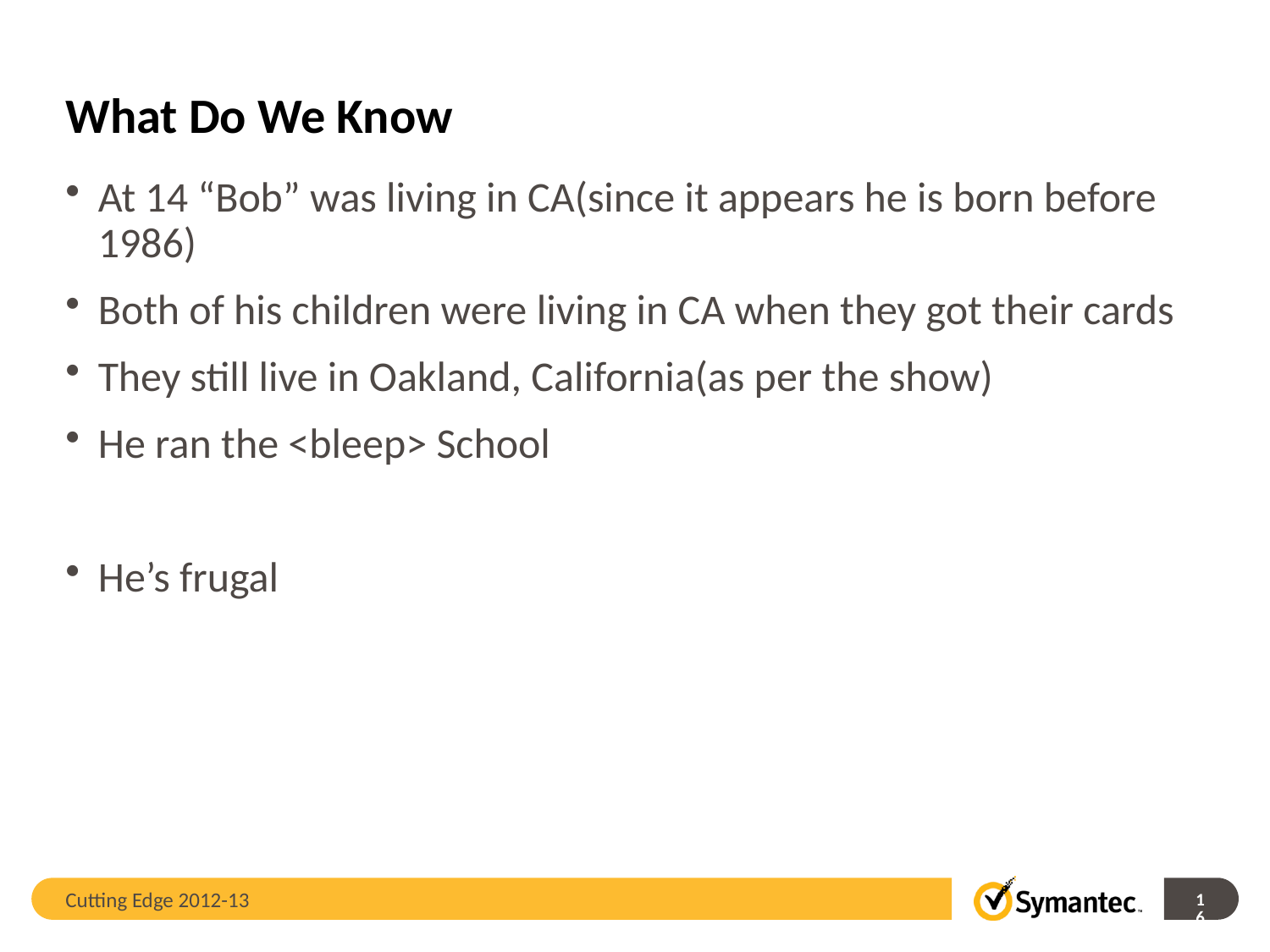

# What Do We Know
At 14 “Bob” was living in CA(since it appears he is born before 1986)
Both of his children were living in CA when they got their cards
They still live in Oakland, California(as per the show)
He ran the <bleep> School

He’s frugal
Cutting Edge 2012-13
16